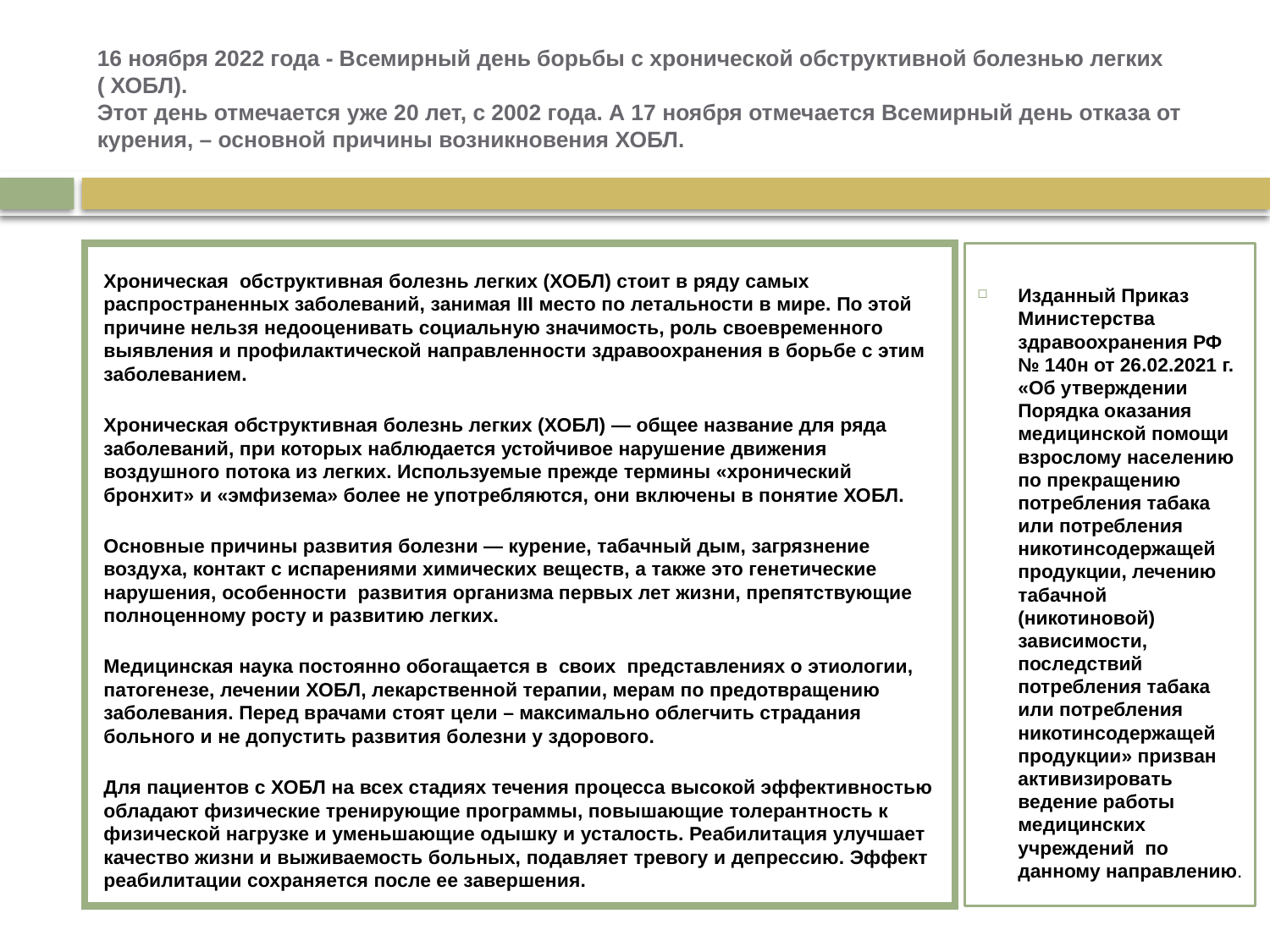

# 16 ноября 2022 года - Всемирный день борьбы с хронической обструктивной болезнью легких ( ХОБЛ). Этот день отмечается уже 20 лет, с 2002 года. А 17 ноября отмечается Всемирный день отказа от курения, – основной причины возникновения ХОБЛ.
Хроническая  обструктивная болезнь легких (ХОБЛ) стоит в ряду самых распространенных заболеваний, занимая III место по летальности в мире. По этой причине нельзя недооценивать социальную значимость, роль своевременного выявления и профилактической направленности здравоохранения в борьбе с этим заболеванием.
Хроническая обструктивная болезнь легких (ХОБЛ) — общее название для ряда заболеваний, при которых наблюдается устойчивое нарушение движения воздушного потока из легких. Используемые прежде термины «хронический бронхит» и «эмфизема» более не употребляются, они включены в понятие ХОБЛ.
Основные причины развития болезни — курение, табачный дым, загрязнение воздуха, контакт с испарениями химических веществ, а также это генетические нарушения, особенности  развития организма первых лет жизни, препятствующие  полноценному росту и развитию легких.
Медицинская наука постоянно обогащается в  своих  представлениях о этиологии, патогенезе, лечении ХОБЛ, лекарственной терапии, мерам по предотвращению заболевания. Перед врачами стоят цели – максимально облегчить страдания больного и не допустить развития болезни у здорового.
Для пациентов с ХОБЛ на всех стадиях течения процесса высокой эффективностью обладают физические тренирующие программы, повышающие толерантность к физической нагрузке и уменьшающие одышку и усталость. Реабилитация улучшает качество жизни и выживаемость больных, подавляет тревогу и депрессию. Эффект реабилитации сохраняется после ее завершения.

Изданный Приказ Министерства здравоохранения РФ № 140н от 26.02.2021 г. «Об утверждении Порядка оказания медицинской помощи взрослому населению по прекращению потребления табака или потребления никотинсодержащей продукции, лечению табачной (никотиновой) зависимости, последствий потребления табака или потребления никотинсодержащей продукции» призван активизировать ведение работы  медицинских учреждений  по данному направлению.